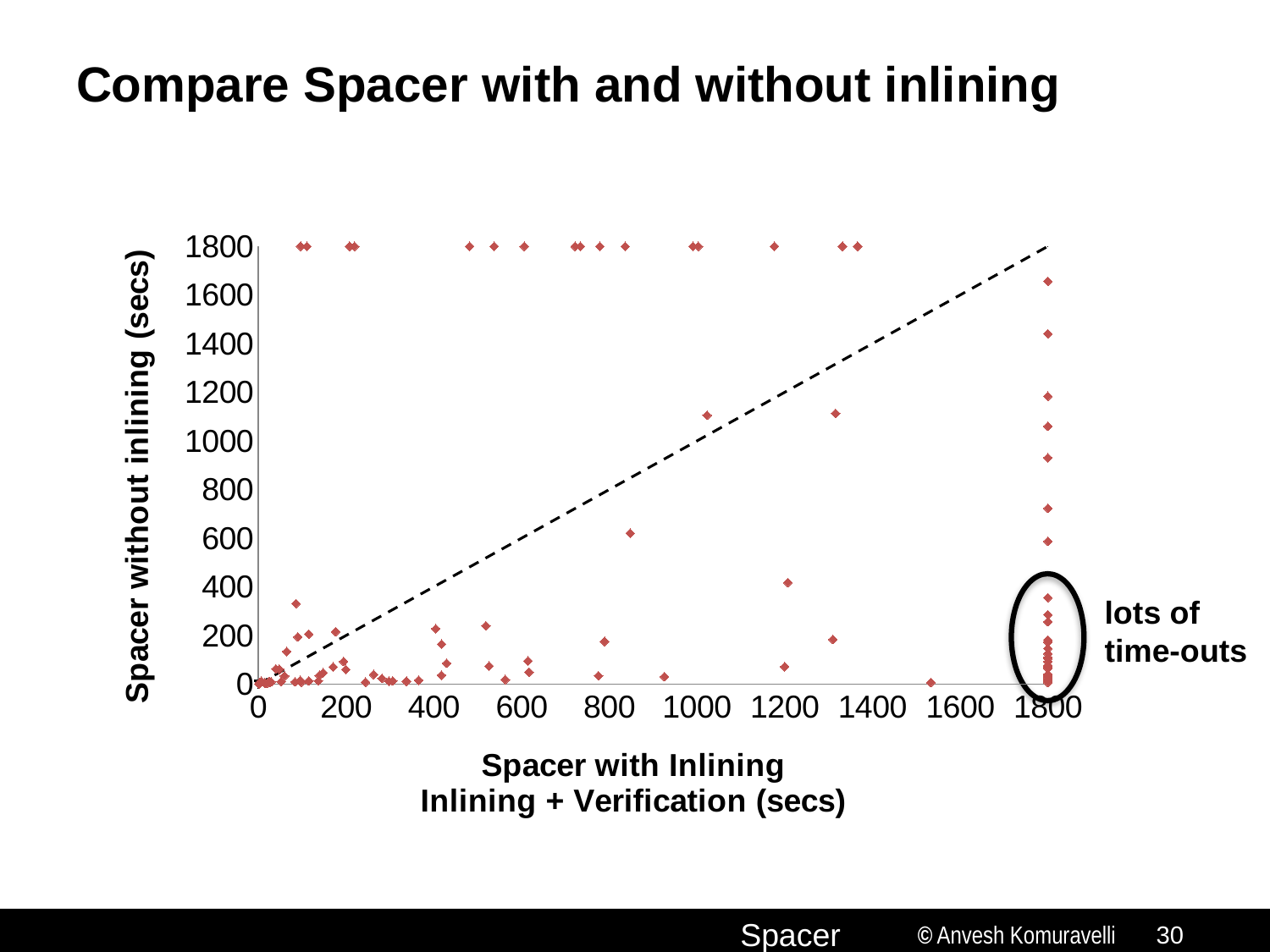

# Compare Spacer with and without inlining

### Chart

| Category | Y-Value 1 | Y-Value 2 |
|---|---|---|
lots of
time-outs
30